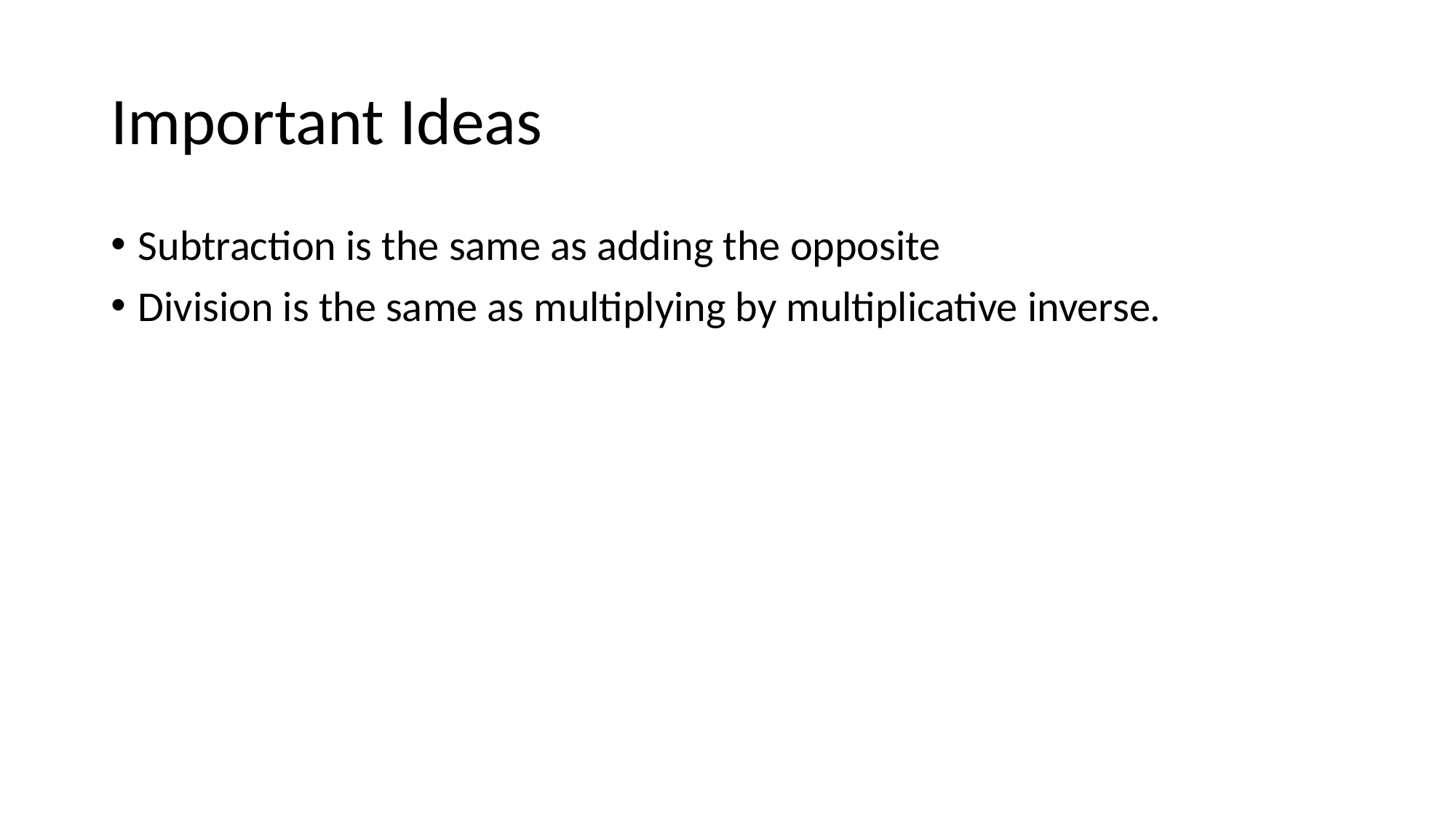

# Important Ideas
Subtraction is the same as adding the opposite
Division is the same as multiplying by multiplicative inverse.